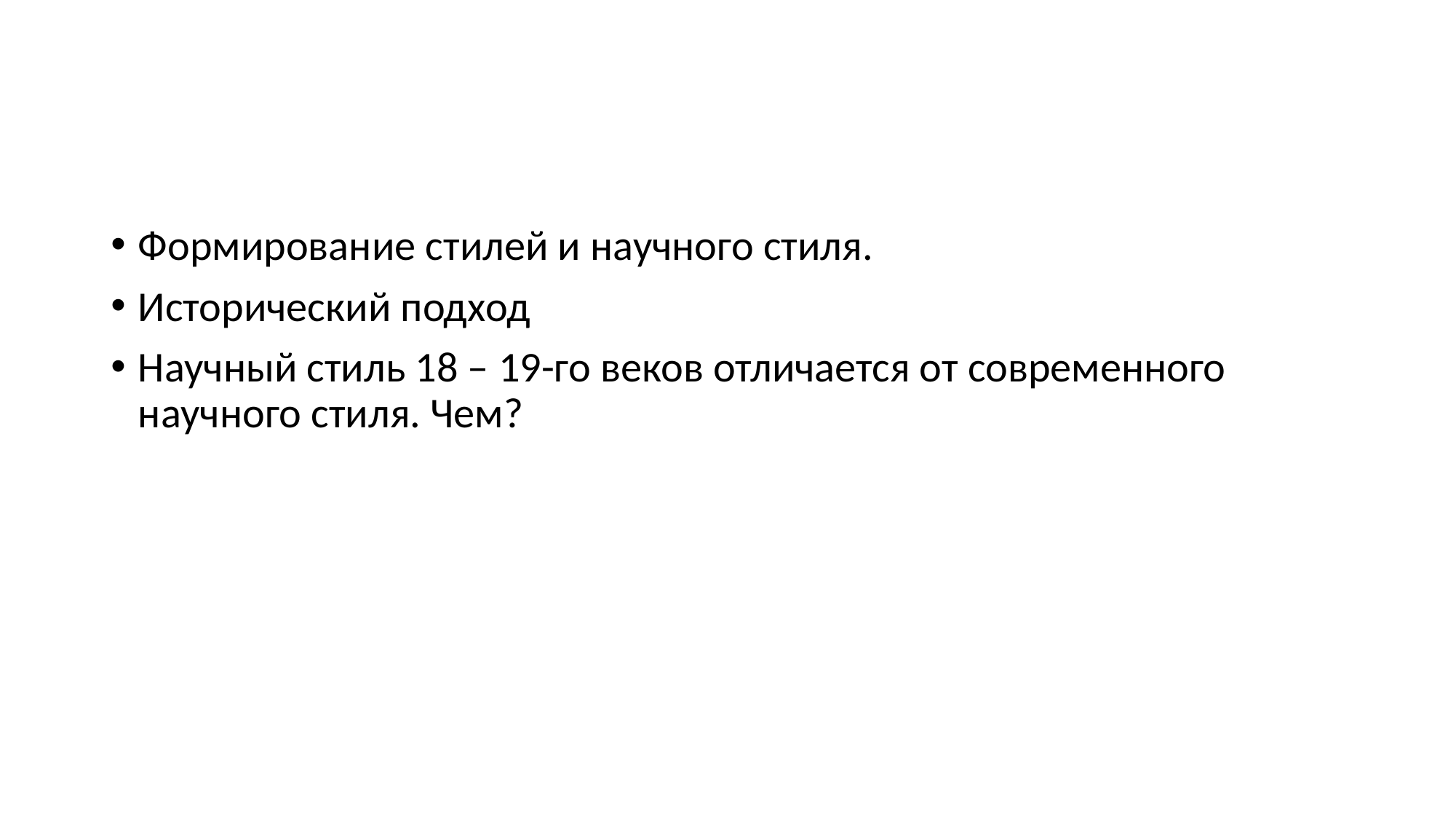

#
Формирование стилей и научного стиля.
Исторический подход
Научный стиль 18 – 19-го веков отличается от современного научного стиля. Чем?